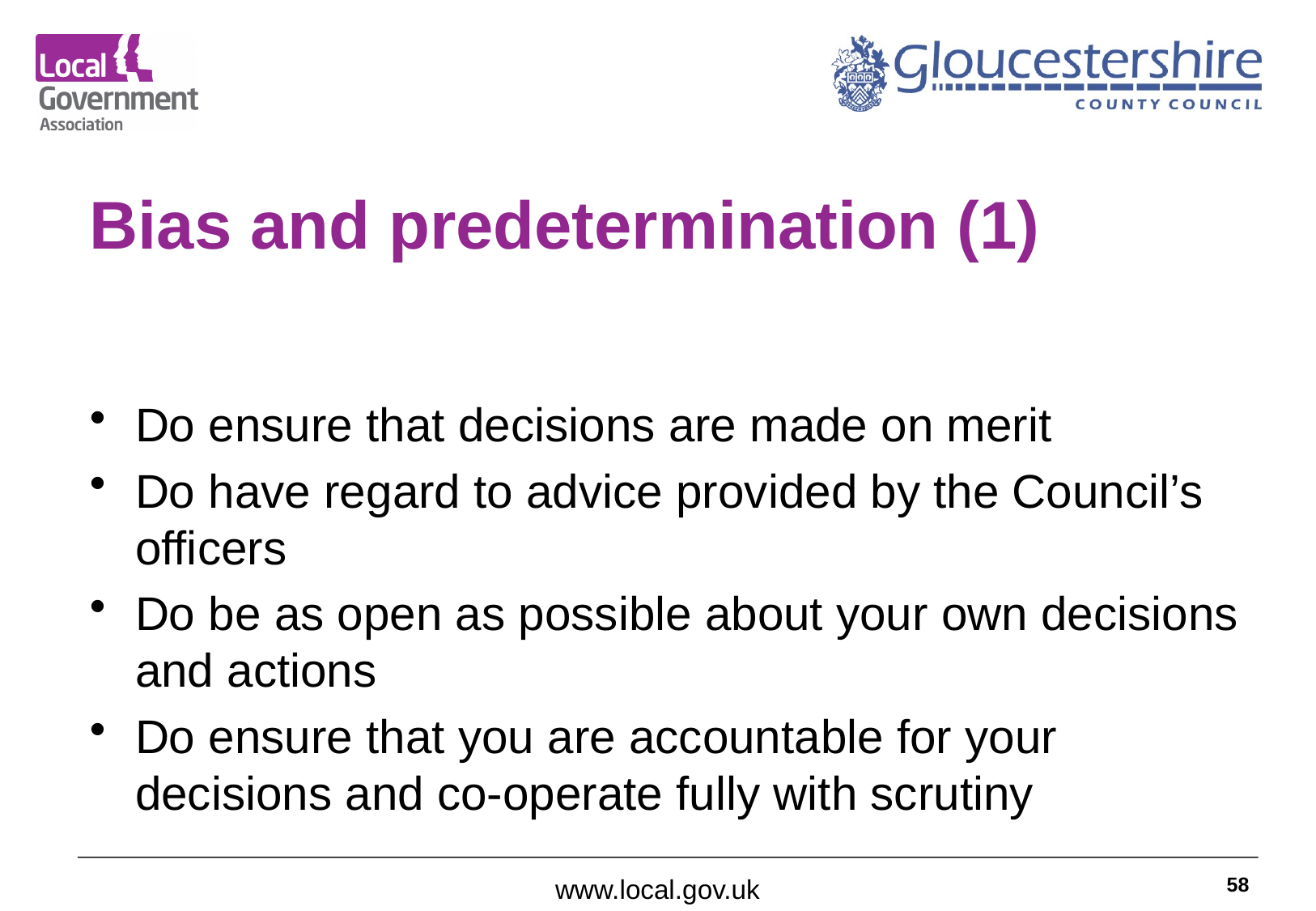

# Bias and predetermination (1)
Do ensure that decisions are made on merit
Do have regard to advice provided by the Council’s officers
Do be as open as possible about your own decisions and actions
Do ensure that you are accountable for your decisions and co-operate fully with scrutiny